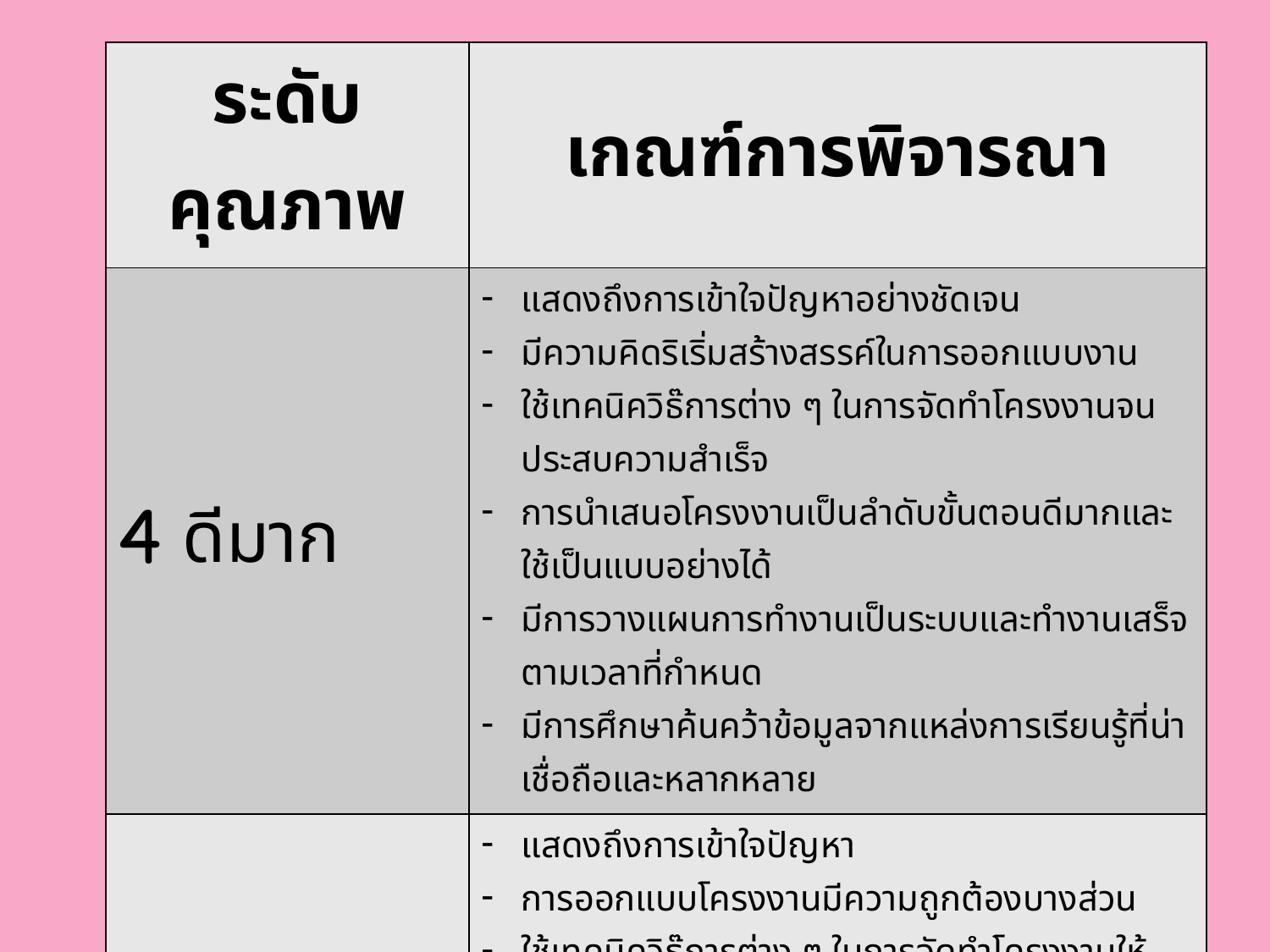

| ระดับคุณภาพ | เกณฑ์การพิจารณา |
| --- | --- |
| 4 ดีมาก | แสดงถึงการเข้าใจปัญหาอย่างชัดเจน มีความคิดริเริ่มสร้างสรรค์ในการออกแบบงาน ใช้เทคนิควิธ๊การต่าง ๆ ในการจัดทำโครงงานจนประสบความสำเร็จ การนำเสนอโครงงานเป็นลำดับขั้นตอนดีมากและใช้เป็นแบบอย่างได้ มีการวางแผนการทำงานเป็นระบบและทำงานเสร็จตามเวลาที่กำหนด มีการศึกษาค้นคว้าข้อมูลจากแหล่งการเรียนรู้ที่น่าเชื่อถือและหลากหลาย |
| 3 ดี | แสดงถึงการเข้าใจปัญหา การออกแบบโครงงานมีความถูกต้องบางส่วน ใช้เทคนิควิธ๊การต่าง ๆ ในการจัดทำโครงงานให้ประสบความสำเร็จเพียงบางส่วน การนำเสนอโครงงานเป็นลำดับขั้นตอน มีการวางแผนการทำงานเป็นระบบและทำงานเสร็จตามเวลาที่กำหนด มีการศึกษาค้นคว้าข้อมูลจากแหล่งการเรียนรู้ที่หลากหลาย |